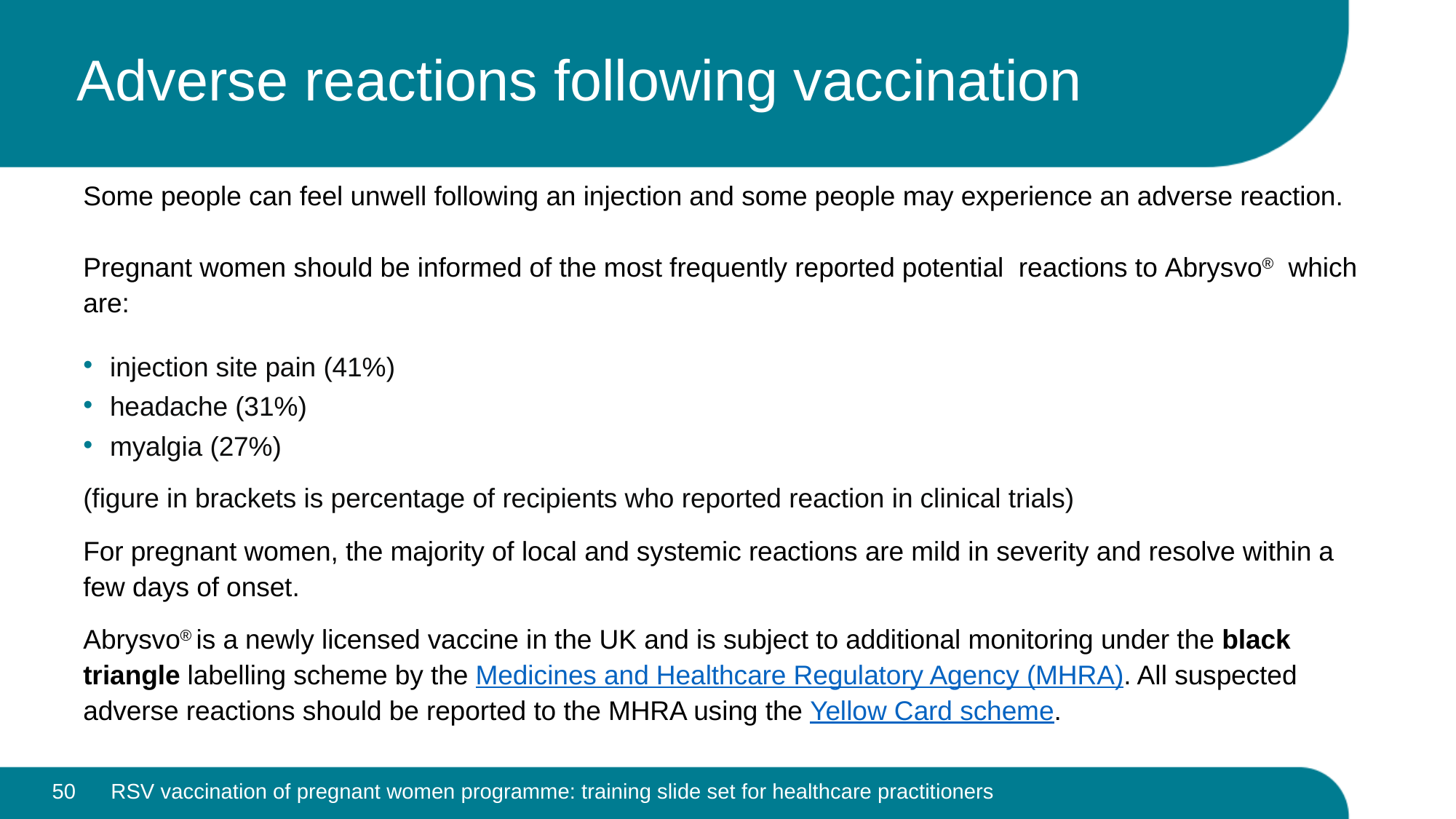

# Adverse reactions following vaccination
Some people can feel unwell following an injection and some people may experience an adverse reaction.

Pregnant women should be informed of the most frequently reported potential  reactions to Abrysvo®  which are:

injection site pain (41%)
headache (31%)
myalgia (27%)
(figure in brackets is percentage of recipients who reported reaction in clinical trials)
For pregnant women, the majority of local and systemic reactions are mild in severity and resolve within a few days of onset.
Abrysvo® is a newly licensed vaccine in the UK and is subject to additional monitoring under the black triangle labelling scheme by the Medicines and Healthcare Regulatory Agency (MHRA). All suspected adverse reactions should be reported to the MHRA using the Yellow Card scheme.
50
RSV vaccination of pregnant women programme: training slide set for healthcare practitioners